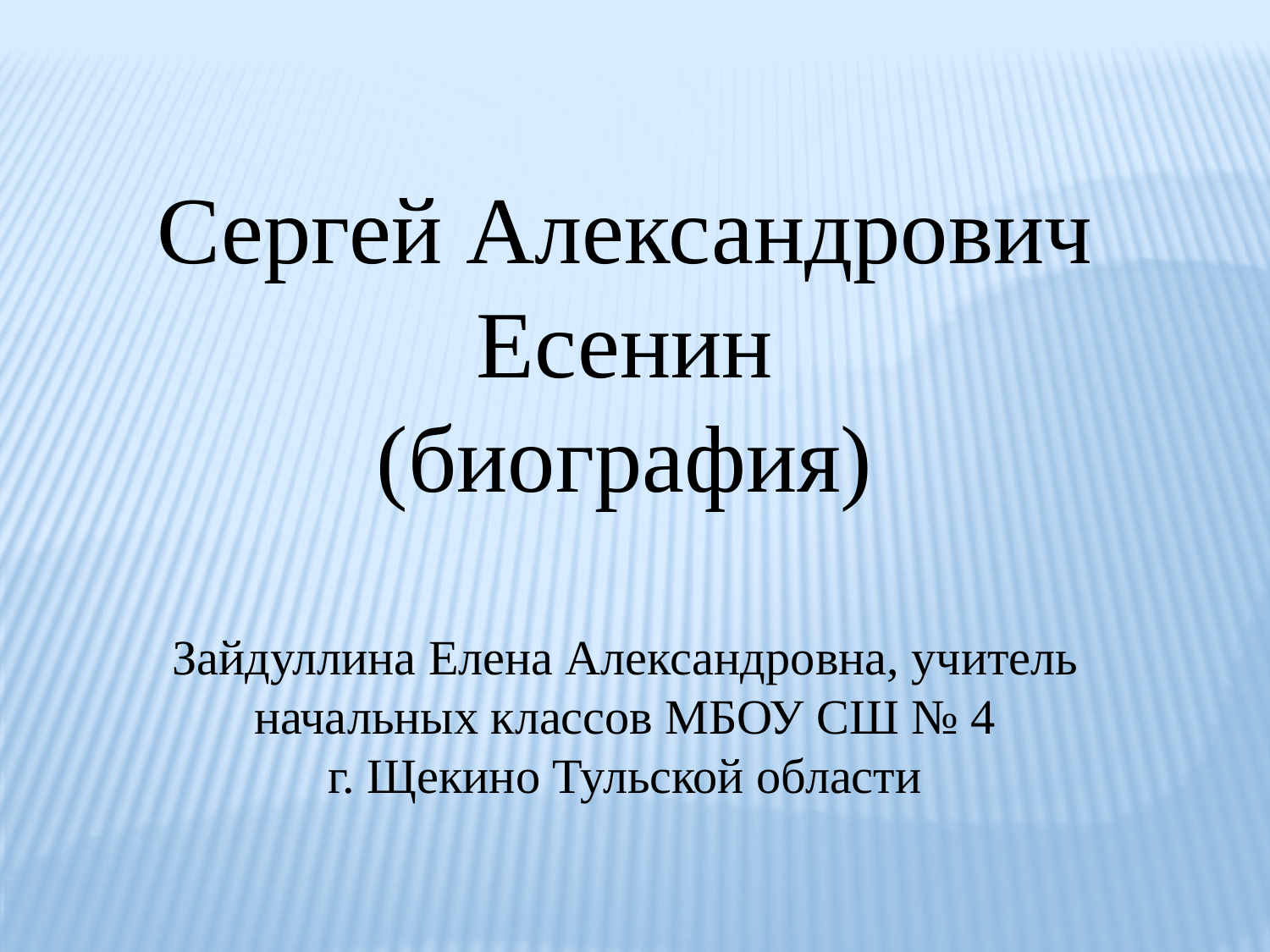

Сергей Александрович Есенин
(биография)

Зайдуллина Елена Александровна, учитель начальных классов МБОУ СШ № 4
г. Щекино Тульской области